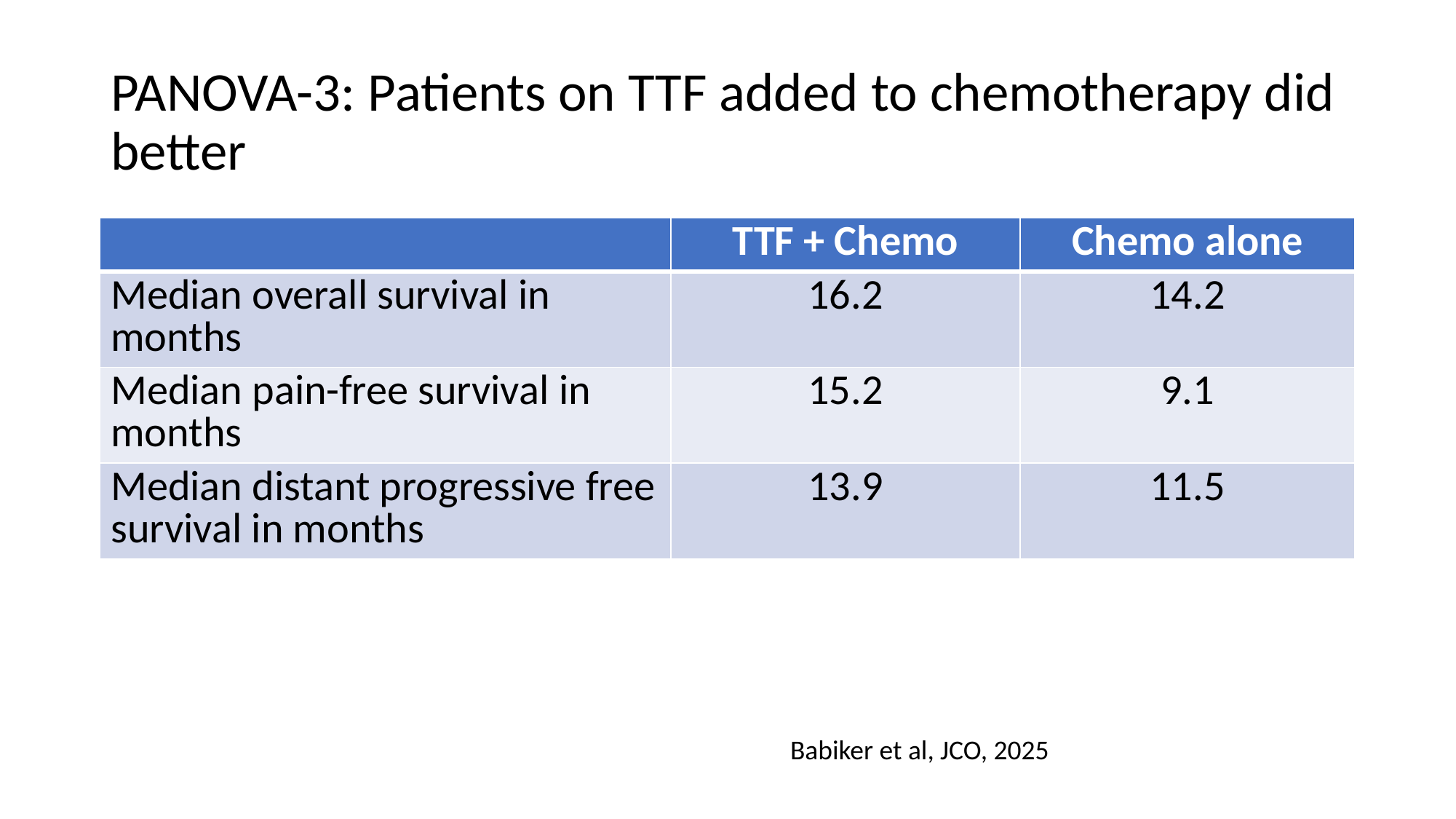

# PANOVA-3: Patients on TTF added to chemotherapy did better
|  | TTF + Chemo | Chemo alone |
| --- | --- | --- |
| Median overall survival in months | 16.2 | 14.2 |
| Median pain-free survival in months | 15.2 | 9.1 |
| Median distant progressive free survival in months | 13.9 | 11.5 |
Babiker et al, JCO, 2025